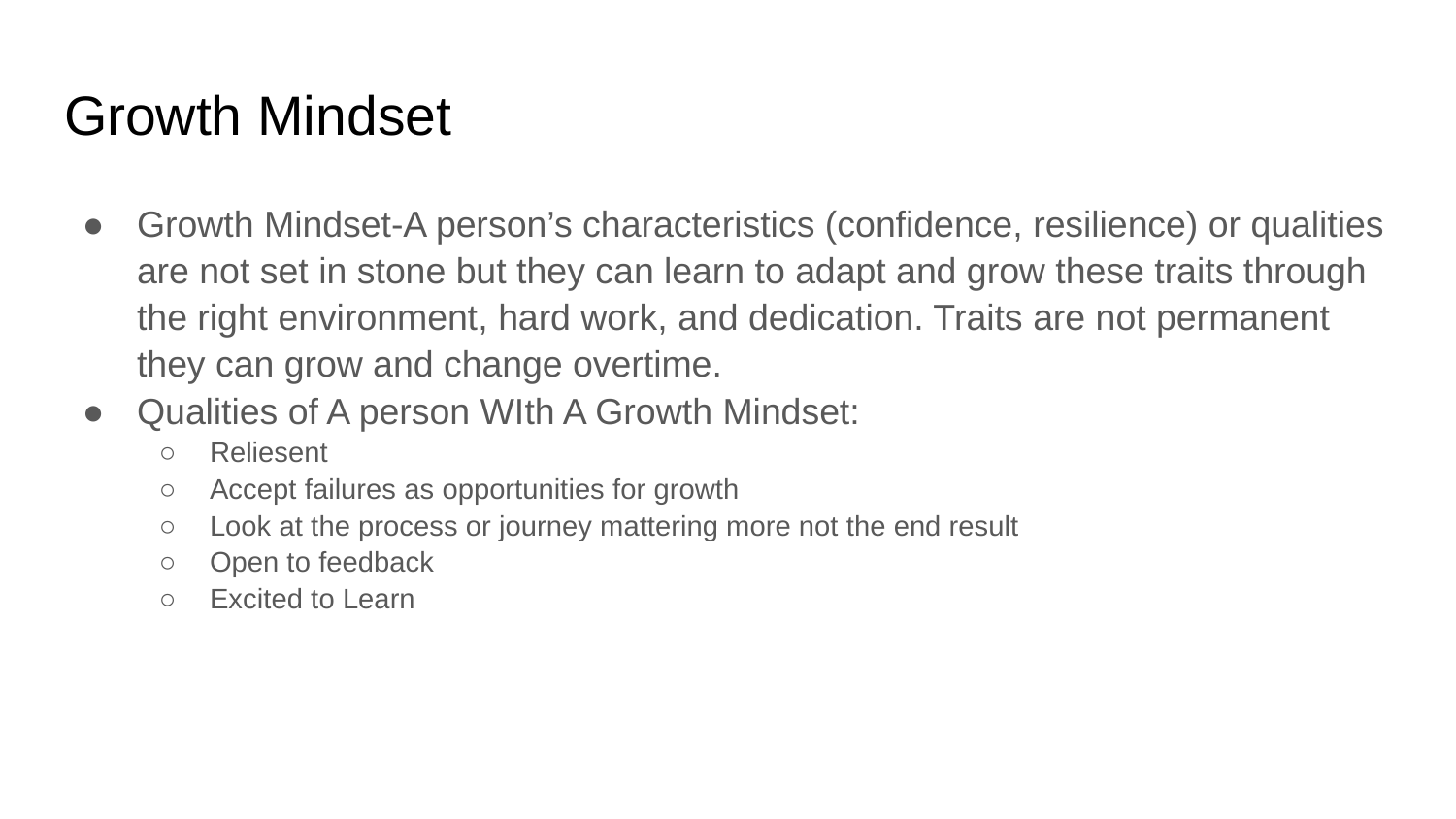

# Growth Mindset
Growth Mindset-A person’s characteristics (confidence, resilience) or qualities are not set in stone but they can learn to adapt and grow these traits through  the right environment, hard work, and dedication. Traits are not permanent they can grow and change overtime.
Qualities of A person WIth A Growth Mindset:
Reliesent
Accept failures as opportunities for growth
Look at the process or journey mattering more not the end result
Open to feedback
Excited to Learn